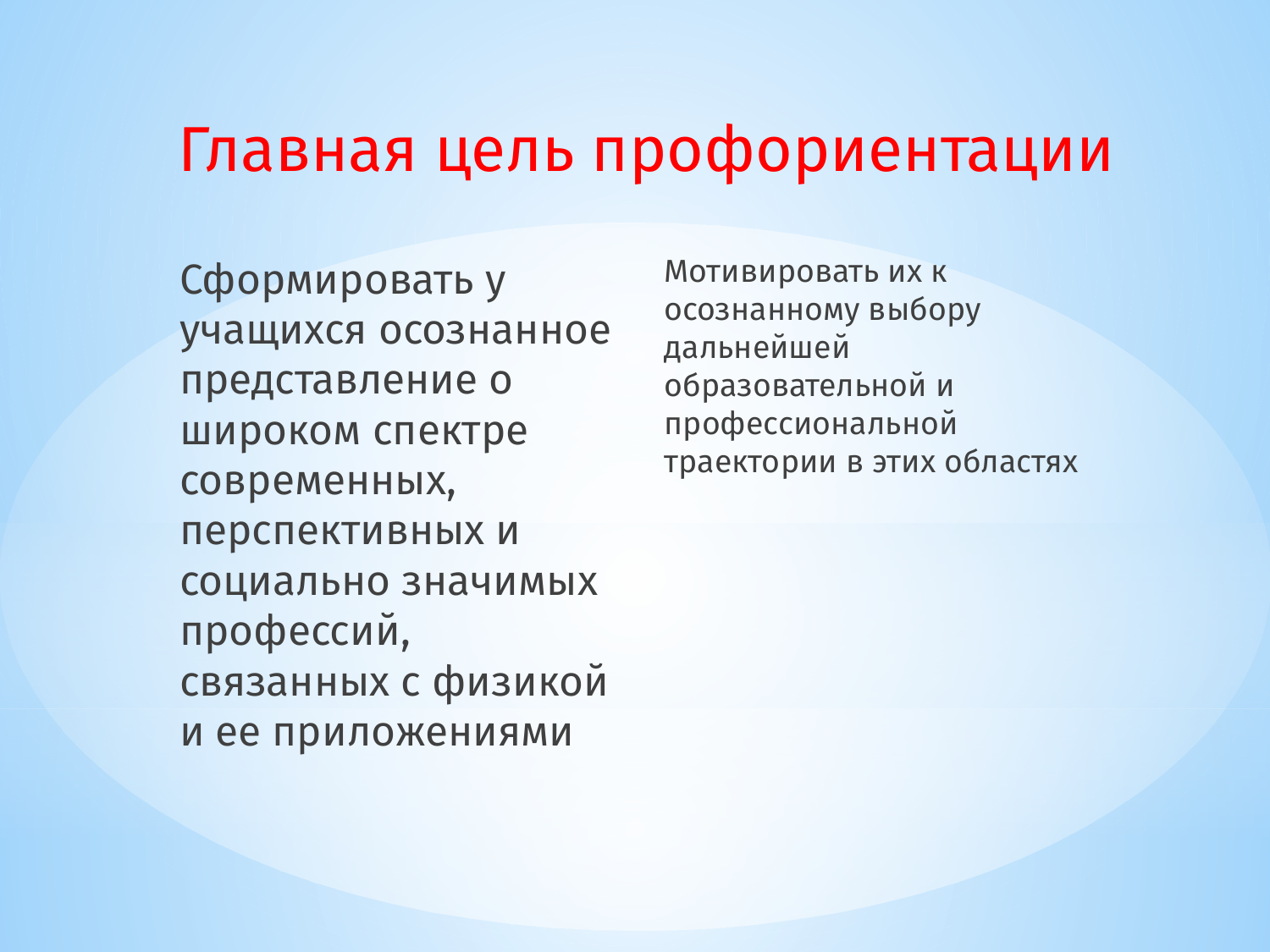

Главная цель профориентации

Мотивировать их к осознанному выбору дальнейшей образовательной и профессиональной траектории в этих областях

Сформировать у учащихся осознанное представление о широком спектре современных, перспективных и социально значимых профессий, связанных с физикой и ее приложениями
#